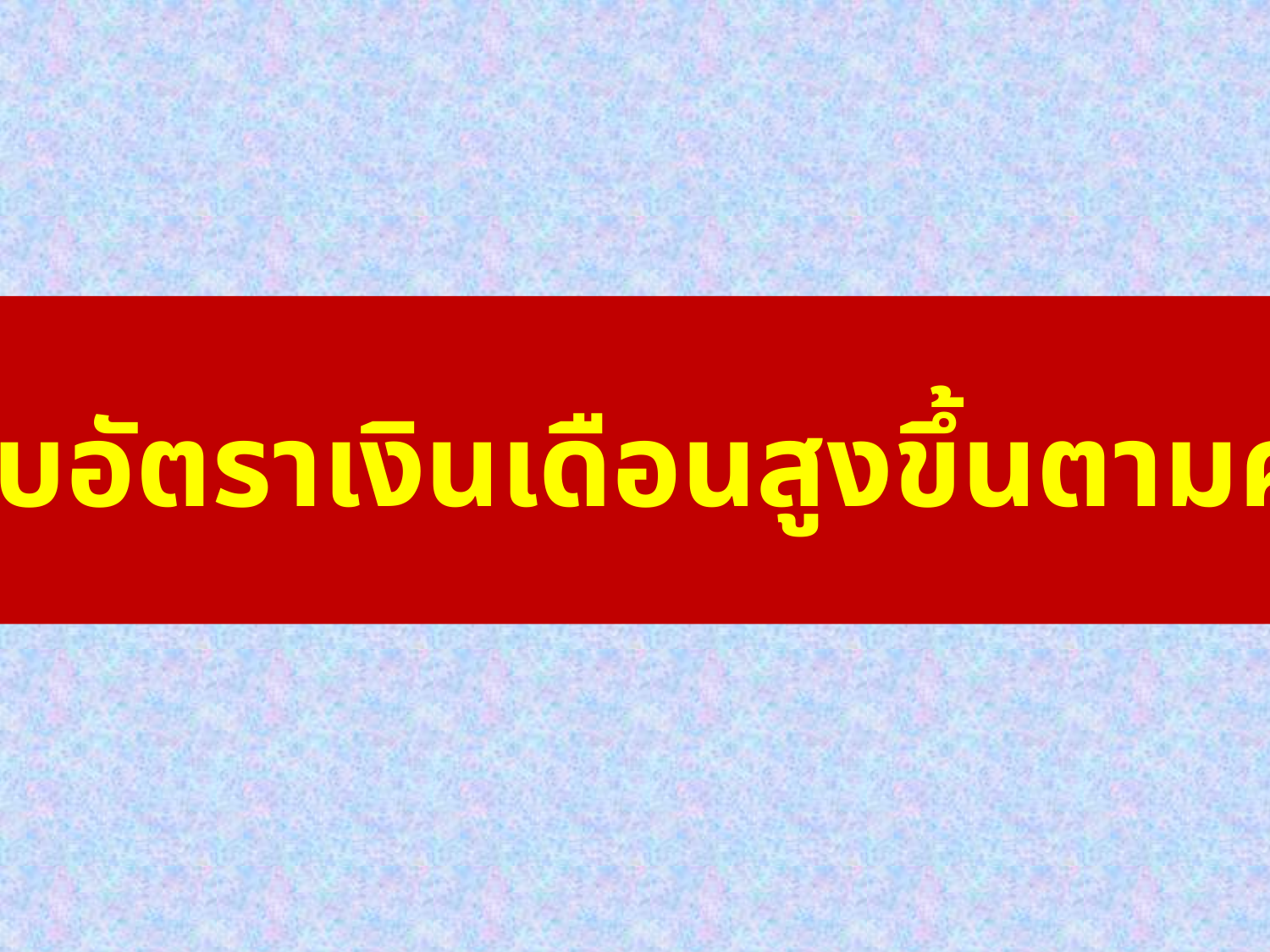

การปรับอัตราเงินเดือนสูงขึ้นตามคุณวุฒิ